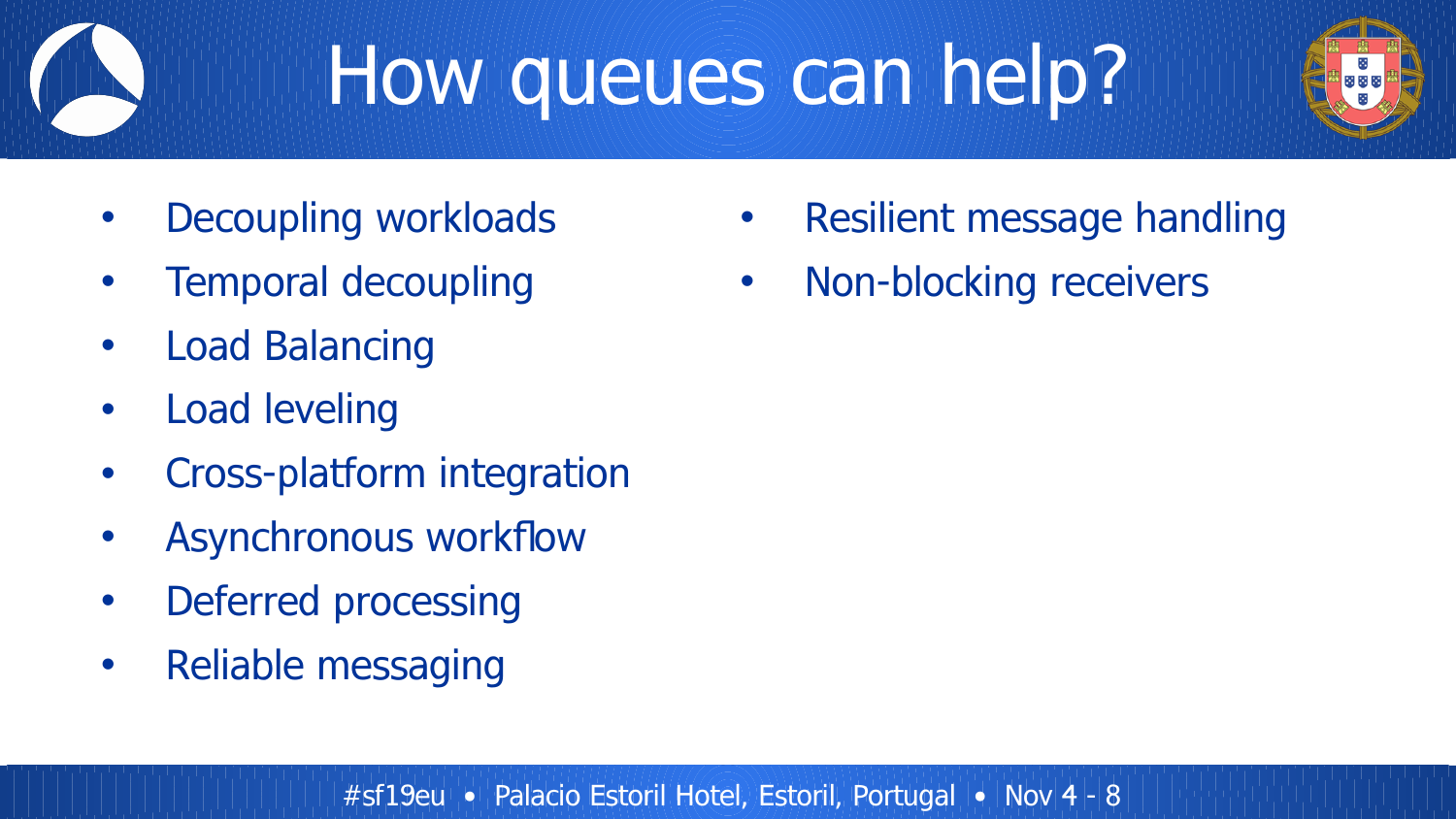

# How queues can help?
Decoupling workloads
Temporal decoupling
Load Balancing
Load leveling
Cross-platform integration
Asynchronous workflow
Deferred processing
Reliable messaging
Resilient message handling
Non-blocking receivers